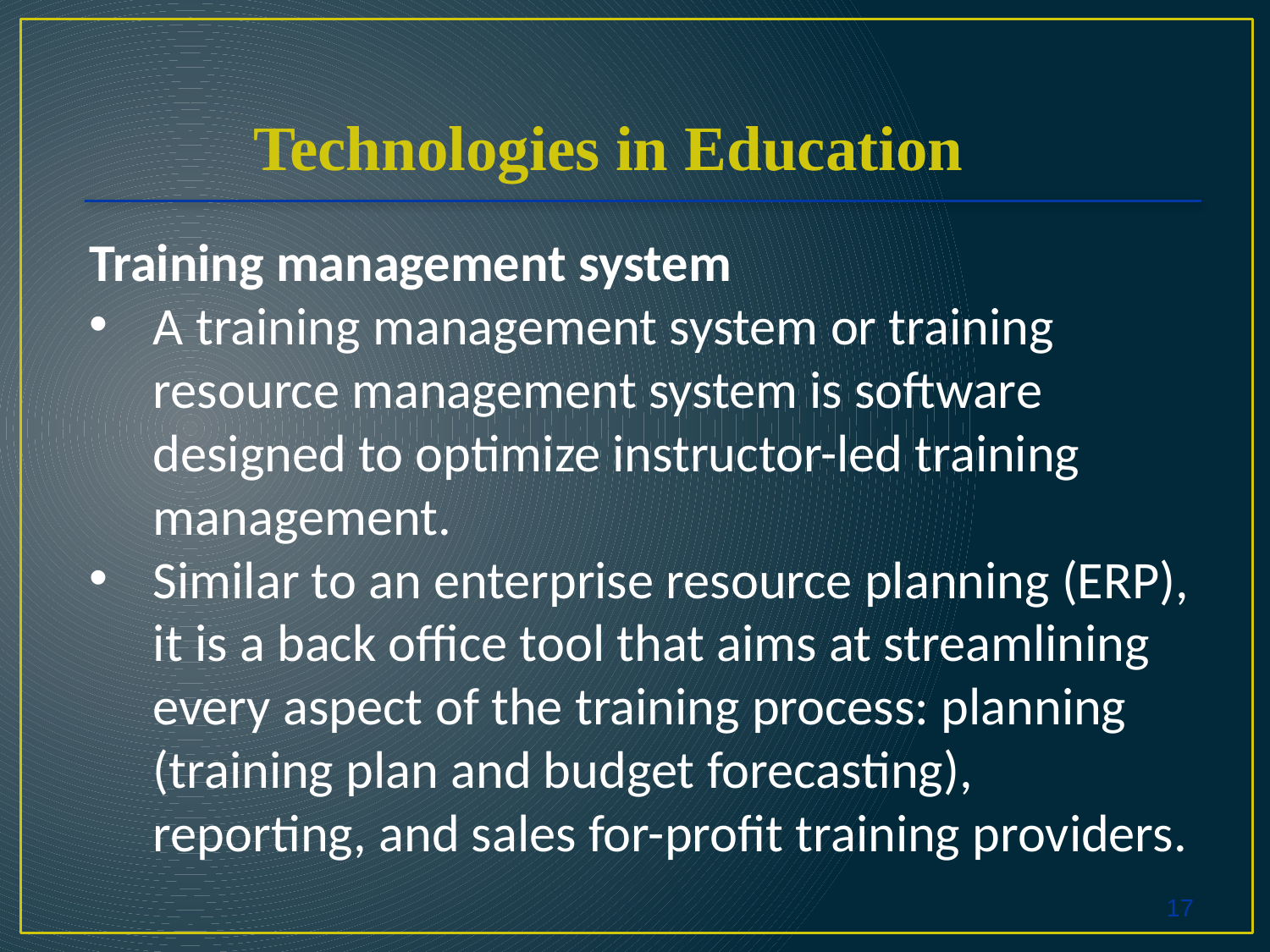

Technologies in Education
Training management system
A training management system or training resource management system is software designed to optimize instructor-led training management.
Similar to an enterprise resource planning (ERP), it is a back office tool that aims at streamlining every aspect of the training process: planning (training plan and budget forecasting),  reporting, and sales for-profit training providers.

17